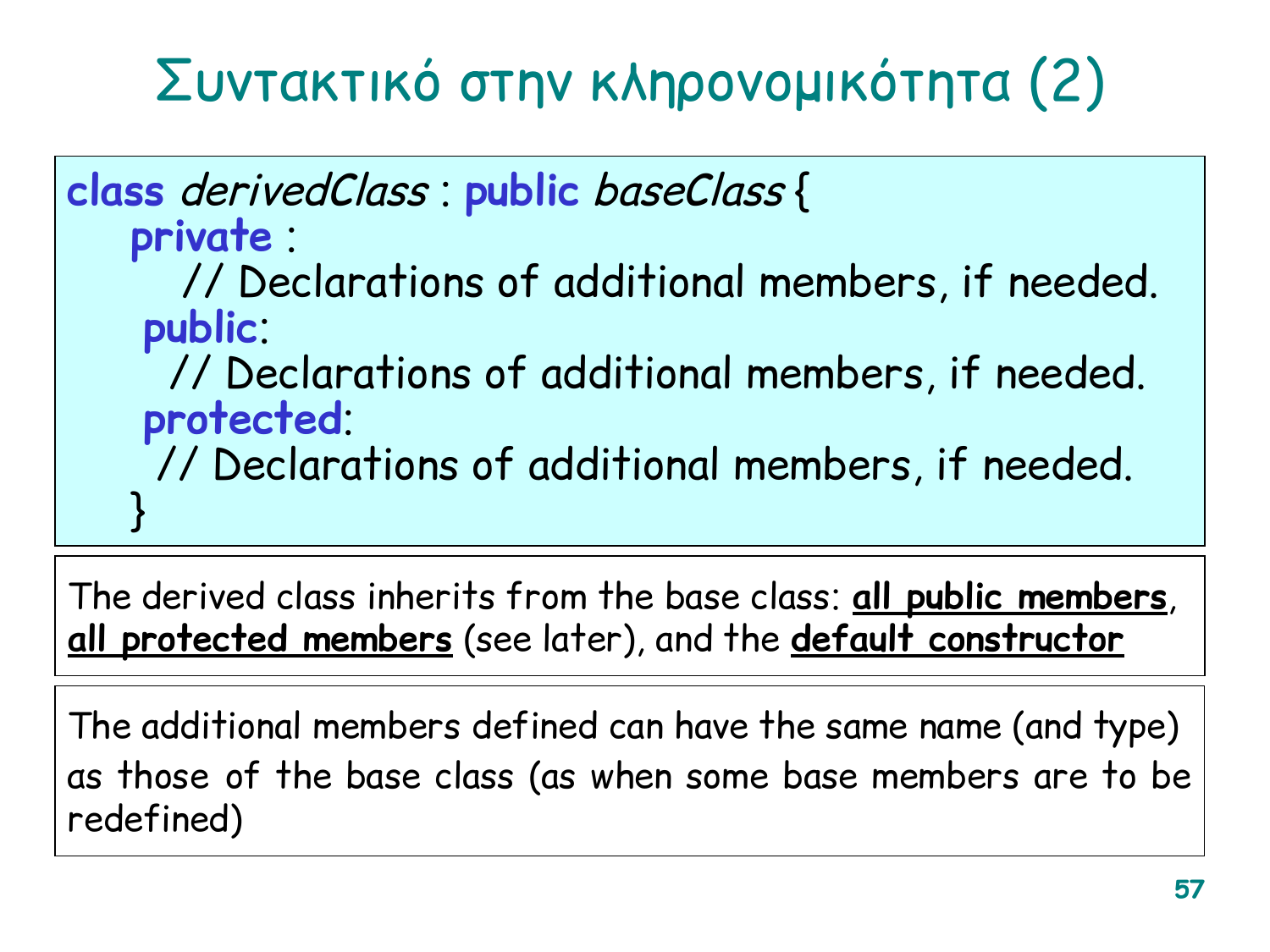

# Συντακτικό στην κληρονομικότητα (2)
class derivedClass : public baseClass {
private :
    // Declarations of additional members, if needed.
 public:
   // Declarations of additional members, if needed.
 protected:
  // Declarations of additional members, if needed.
}
The derived class inherits from the base class: all public members,
all protected members (see later), and the default constructor
The additional members defined can have the same name (and type)
αs those of the base class (as when some base members are to be redefined)
57